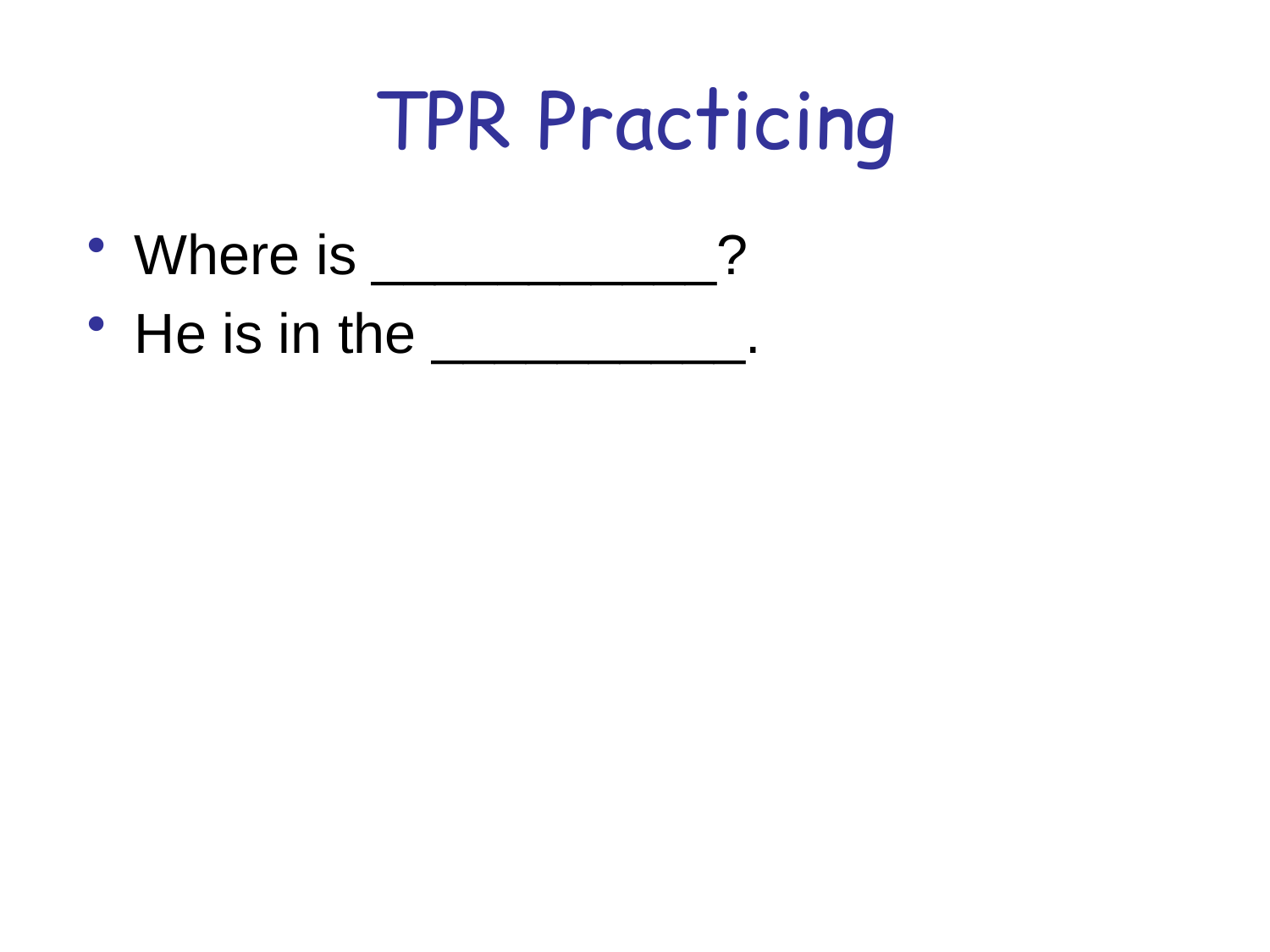

# TPR Practicing
Where is ___________?
He is in the __________.